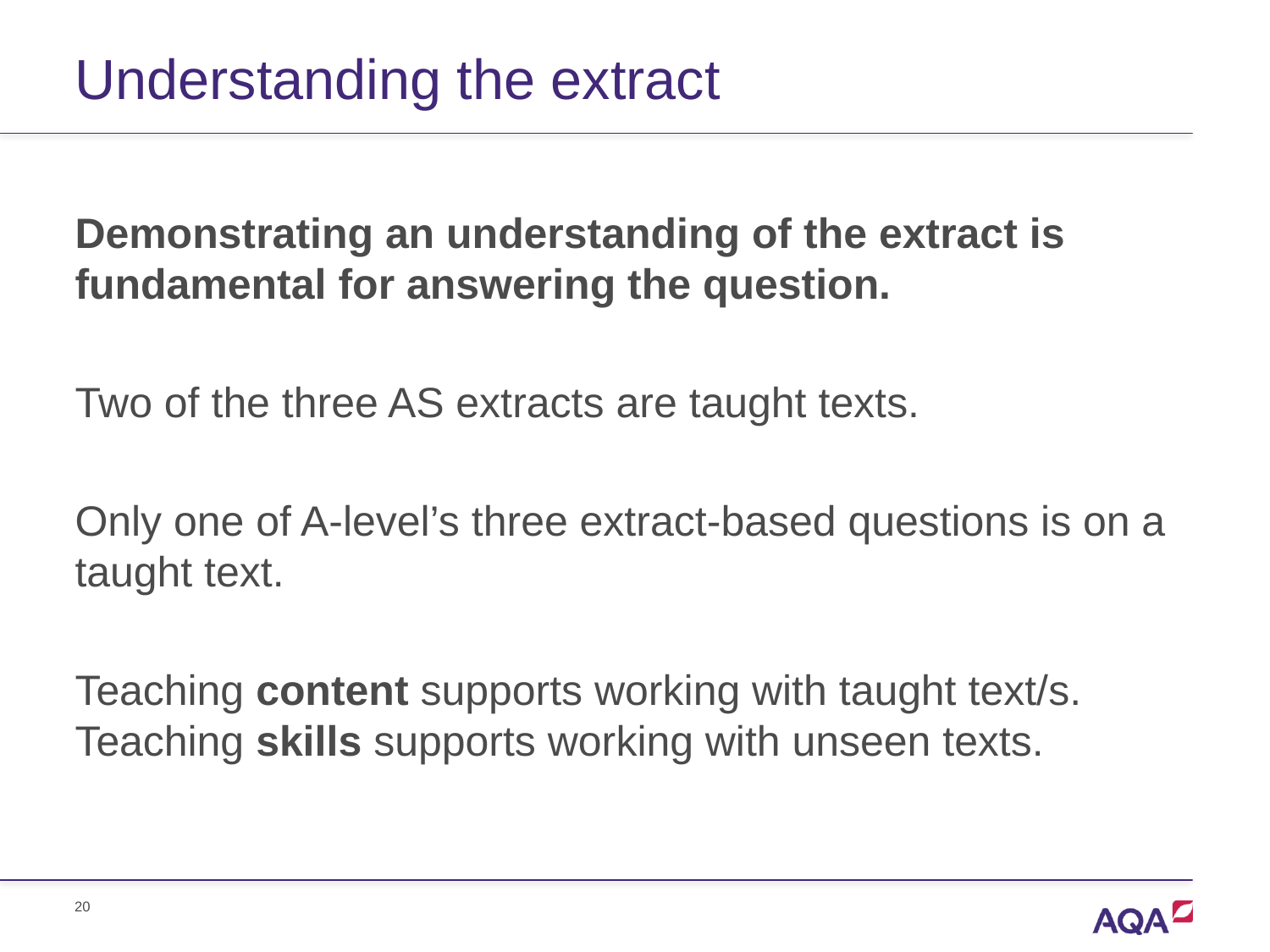

# Understanding the extract
Demonstrating an understanding of the extract is fundamental for answering the question.

Two of the three AS extracts are taught texts.

Only one of A-level’s three extract-based questions is on a taught text.

Teaching content supports working with taught text/s. Teaching skills supports working with unseen texts.
20